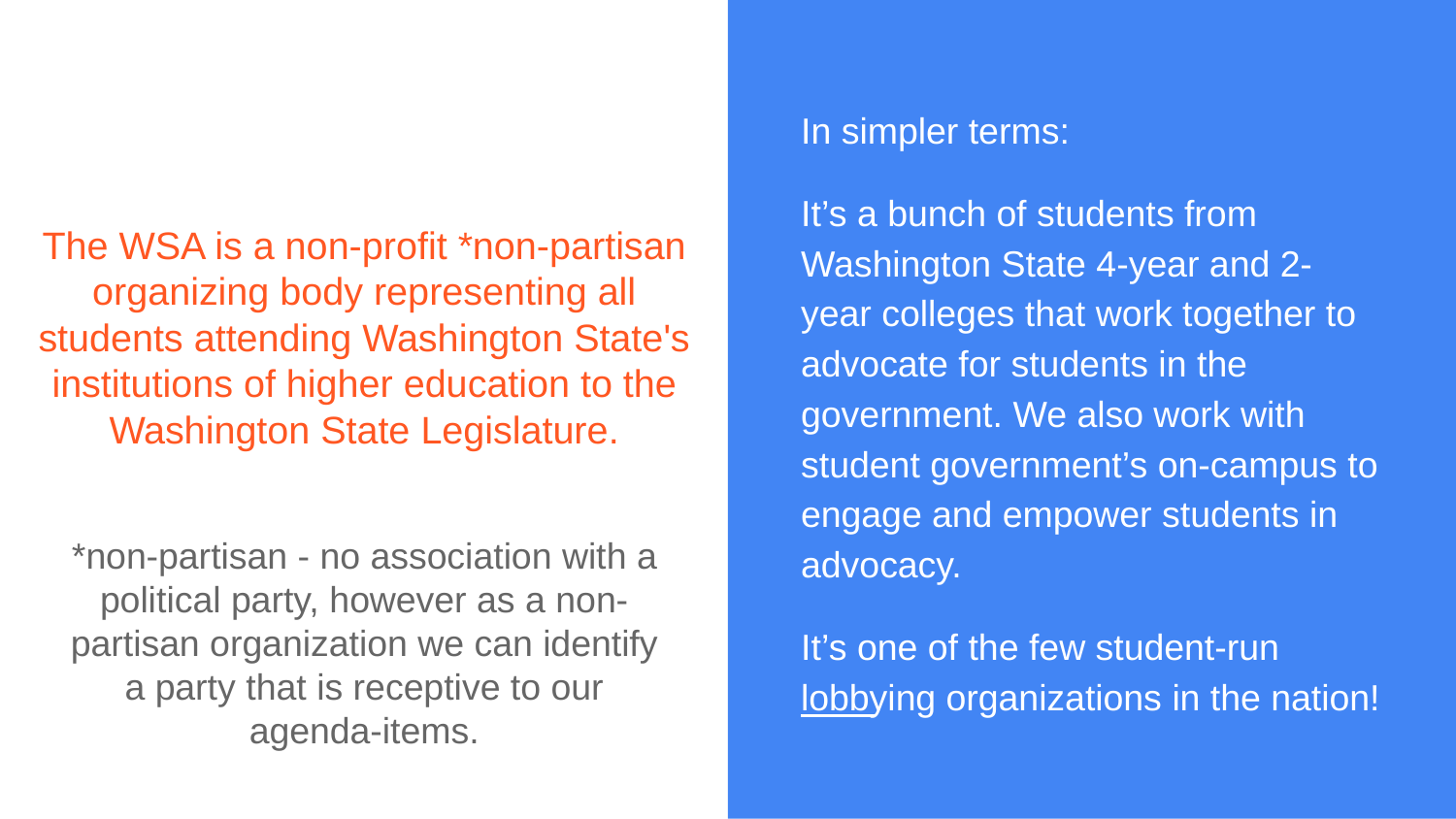

In simpler terms:
It’s a bunch of students from Washington State 4-year and 2-year colleges that work together to advocate for students in the government. We also work with student government’s on-campus to engage and empower students in advocacy.
It’s one of the few student-run lobbying organizations in the nation!
# The WSA is a non-profit *non-partisan organizing body representing all students attending Washington State's institutions of higher education to the Washington State Legislature.

*non-partisan - no association with a political party, however as a non-partisan organization we can identify a party that is receptive to our agenda-items.